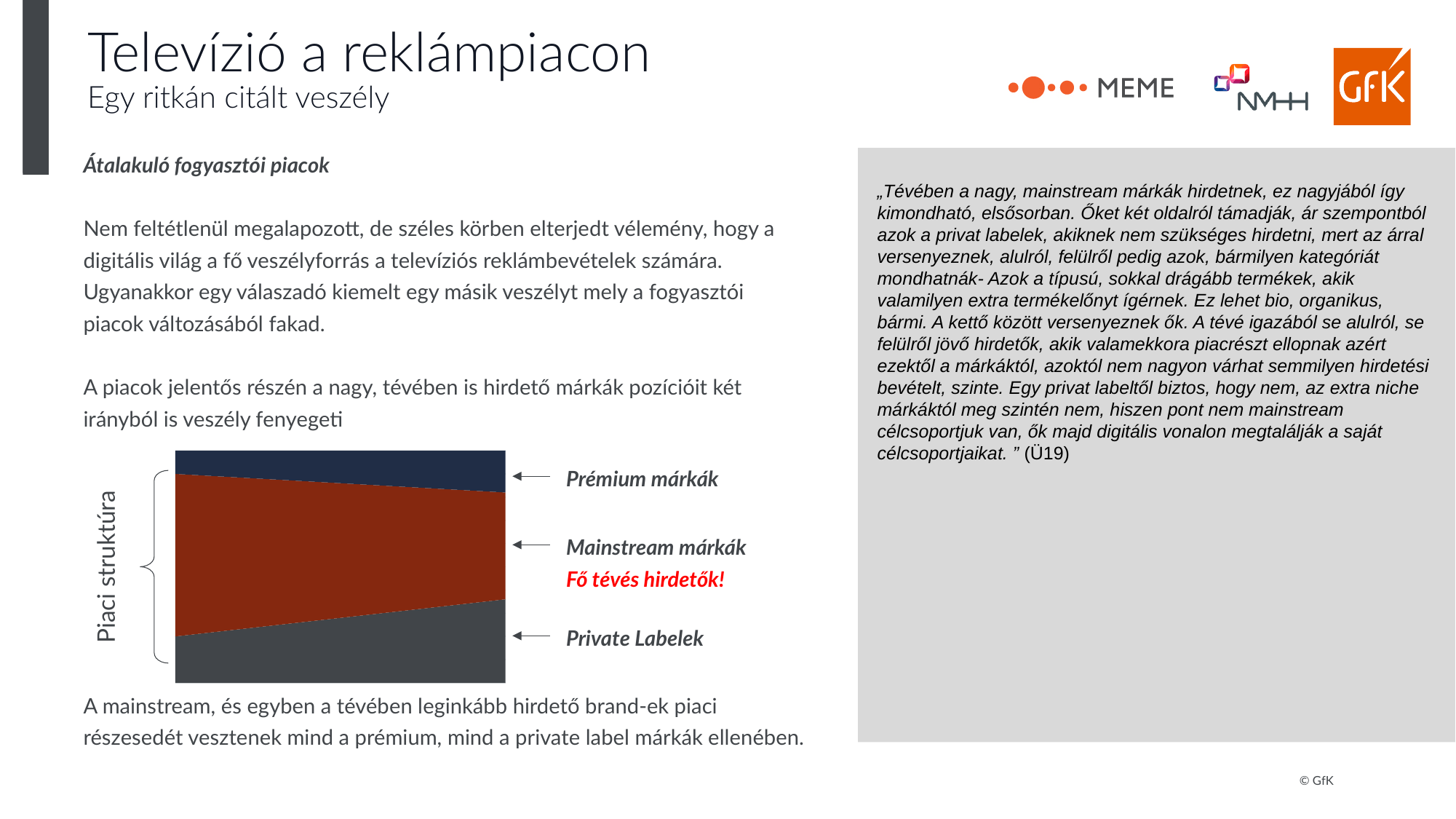

# Televízió a reklámpiacon Egy ritkán citált veszély
Átalakuló fogyasztói piacok

Nem feltétlenül megalapozott, de széles körben elterjedt vélemény, hogy a digitális világ a fő veszélyforrás a televíziós reklámbevételek számára. Ugyanakkor egy válaszadó kiemelt egy másik veszélyt mely a fogyasztói piacok változásából fakad.

A piacok jelentős részén a nagy, tévében is hirdető márkák pozícióit két irányból is veszély fenyegeti

A mainstream, és egyben a tévében leginkább hirdető brand-ek piaci részesedét vesztenek mind a prémium, mind a private label márkák ellenében.

„Tévében a nagy, mainstream márkák hirdetnek, ez nagyjából így kimondható, elsősorban. Őket két oldalról támadják, ár szempontból azok a privat labelek, akiknek nem szükséges hirdetni, mert az árral versenyeznek, alulról, felülről pedig azok, bármilyen kategóriát mondhatnák- Azok a típusú, sokkal drágább termékek, akik valamilyen extra termékelőnyt ígérnek. Ez lehet bio, organikus, bármi. A kettő között versenyeznek ők. A tévé igazából se alulról, se felülről jövő hirdetők, akik valamekkora piacrészt ellopnak azért ezektől a márkáktól, azoktól nem nagyon várhat semmilyen hirdetési bevételt, szinte. Egy privat labeltől biztos, hogy nem, az extra niche márkáktól meg szintén nem, hiszen pont nem mainstream célcsoportjuk van, ők majd digitális vonalon megtalálják a saját célcsoportjaikat. ” (Ü19)

### Chart

| Category | Premium | Mainstream | Private Label |
|---|---|---|---|
| 1/5/2002 | 20.0 | 70.0 | 10.0 |
| 1/6/2002 | 24.0 | 64.0 | 12.0 |
| 1/7/2002 | 28.0 | 58.0 | 14.0 |
| 1/8/2002 | 32.0 | 52.0 | 16.0 |
| 1/9/2002 | 36.0 | 46.0 | 18.0 |
Prémium márkák

Mainstream márkák
Fő tévés hirdetők!
Piaci struktúra
Private Labelek